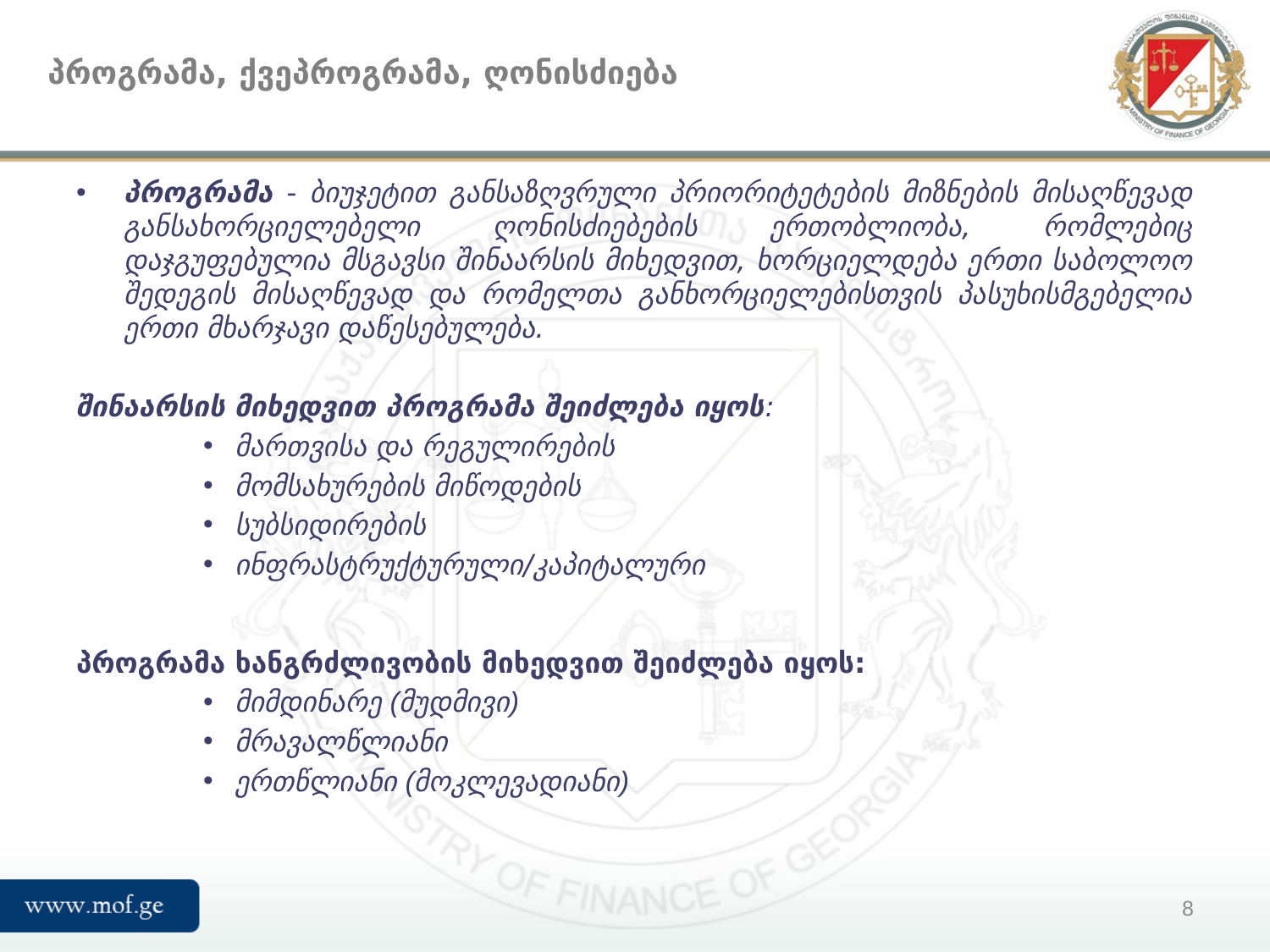

# პროგრამა, ქვეპროგრამა, ღონისძიება
პროგრამა - ბიუჯეტით განსაზღვრული პრიორიტეტების მიზნების მისაღწევად განსახორციელებელი ღონისძიებების ერთობლიობა, რომლებიც დაჯგუფებულია მსგავსი შინაარსის მიხედვით, ხორციელდება ერთი საბოლოო შედეგის მისაღწევად და რომელთა განხორციელებისთვის პასუხისმგებელია ერთი მხარჯავი დაწესებულება.

შინაარსის მიხედვით პროგრამა შეიძლება იყოს:
მართვისა და რეგულირების
მომსახურების მიწოდების
სუბსიდირების
ინფრასტრუქტურული/კაპიტალური

პროგრამა ხანგრძლივობის მიხედვით შეიძლება იყოს:
მიმდინარე (მუდმივი)
მრავალწლიანი
ერთწლიანი (მოკლევადიანი)
8